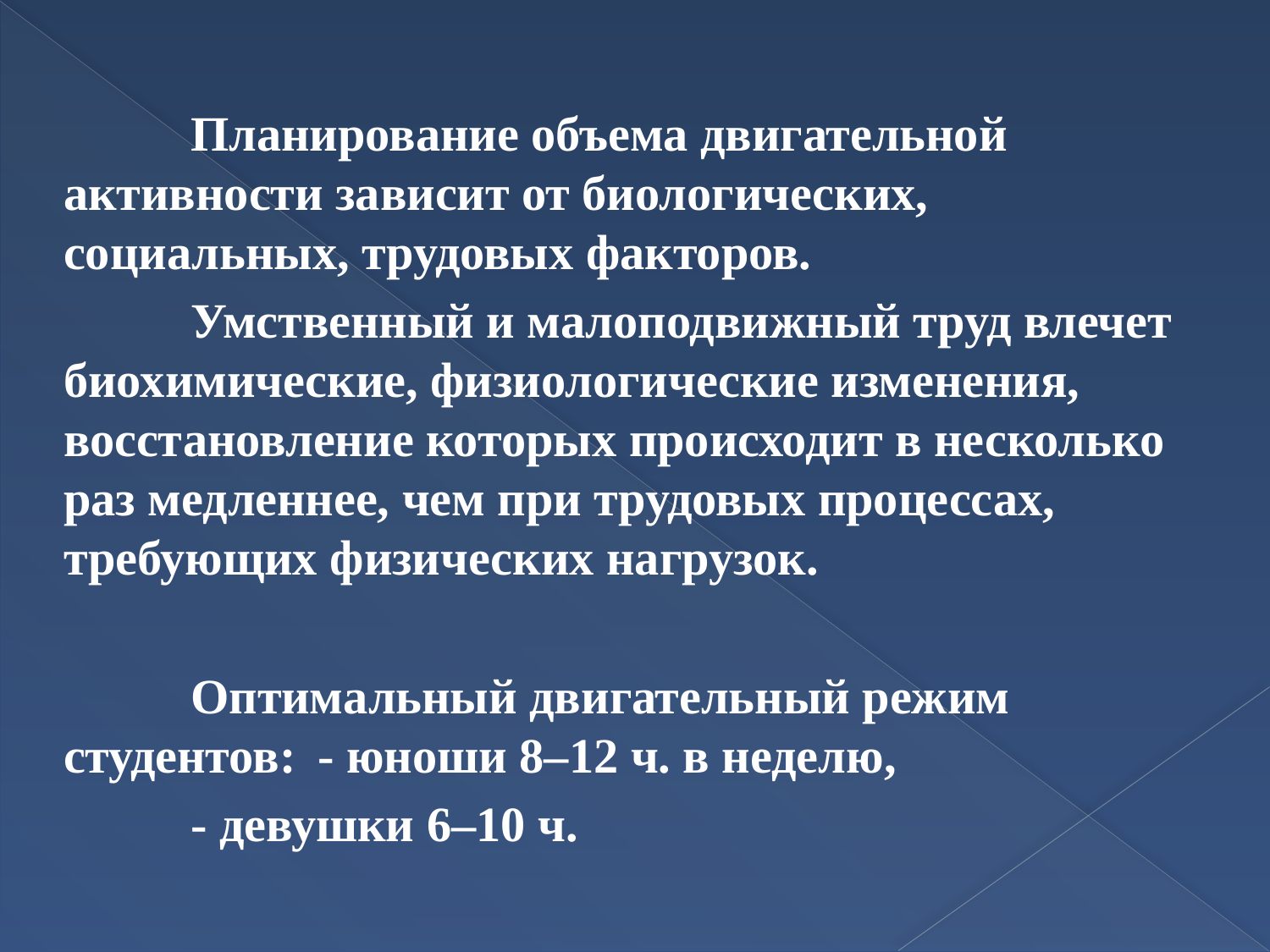

Планирование объема двигательной активности зависит от биологических, социальных, трудовых факторов.
	Умственный и малоподвижный труд влечет биохимические, физиологические изменения, восстановление которых происходит в несколько раз медленнее, чем при трудовых процессах, требующих физических нагрузок.

	Оптимальный двигательный режим студентов: 	- юноши 8–12 ч. в неделю,
	- девушки 6–10 ч.